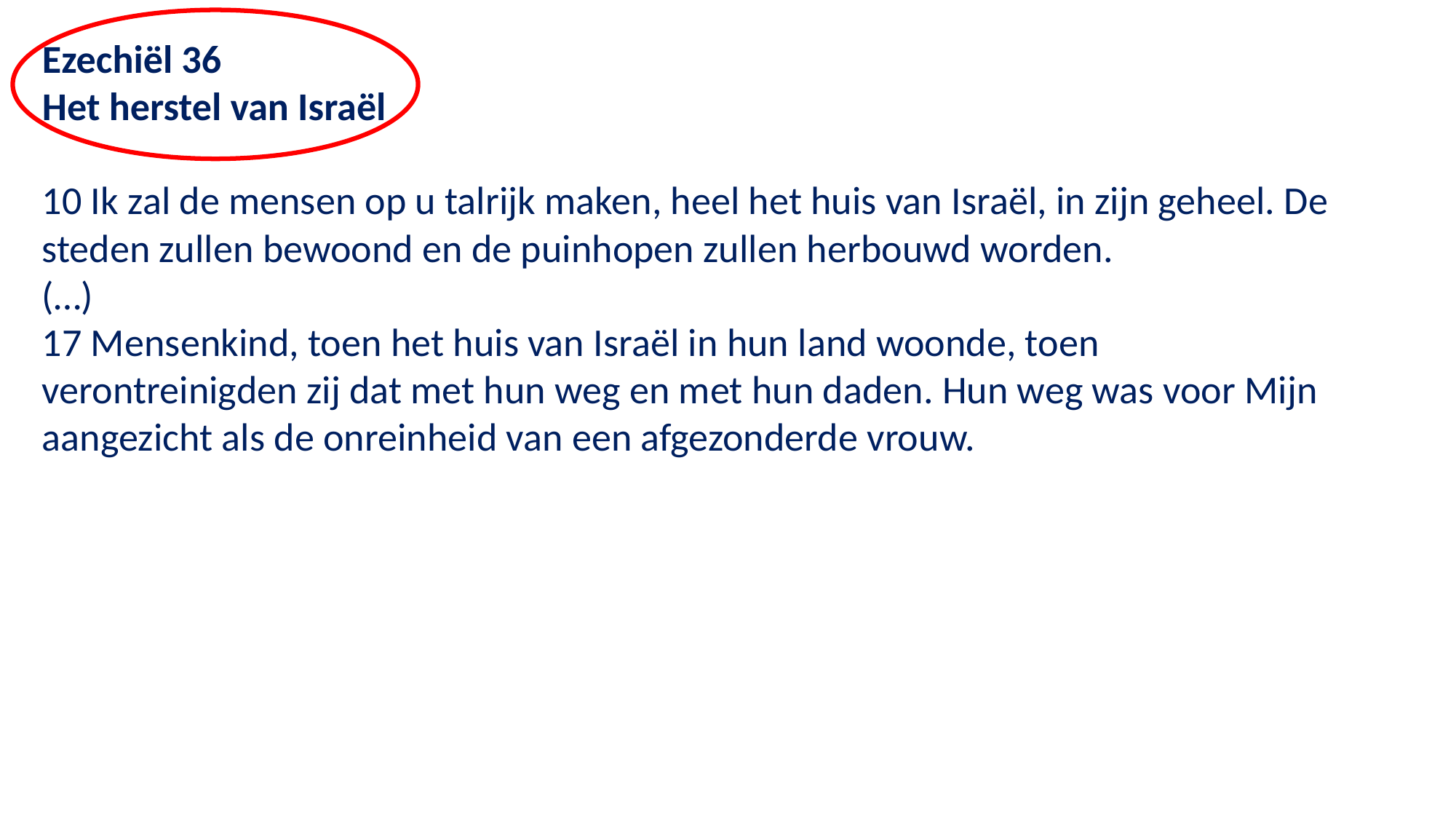

Ezechiël 36
Het herstel van Israël

10 Ik zal de mensen op u talrijk maken, heel het huis van Israël, in zijn geheel. De steden zullen bewoond en de puinhopen zullen herbouwd worden.
(…)
17 Mensenkind, toen het huis van Israël in hun land woonde, toen verontreinigden zij dat met hun weg en met hun daden. Hun weg was voor Mijn aangezicht als de onreinheid van een afgezonderde vrouw.